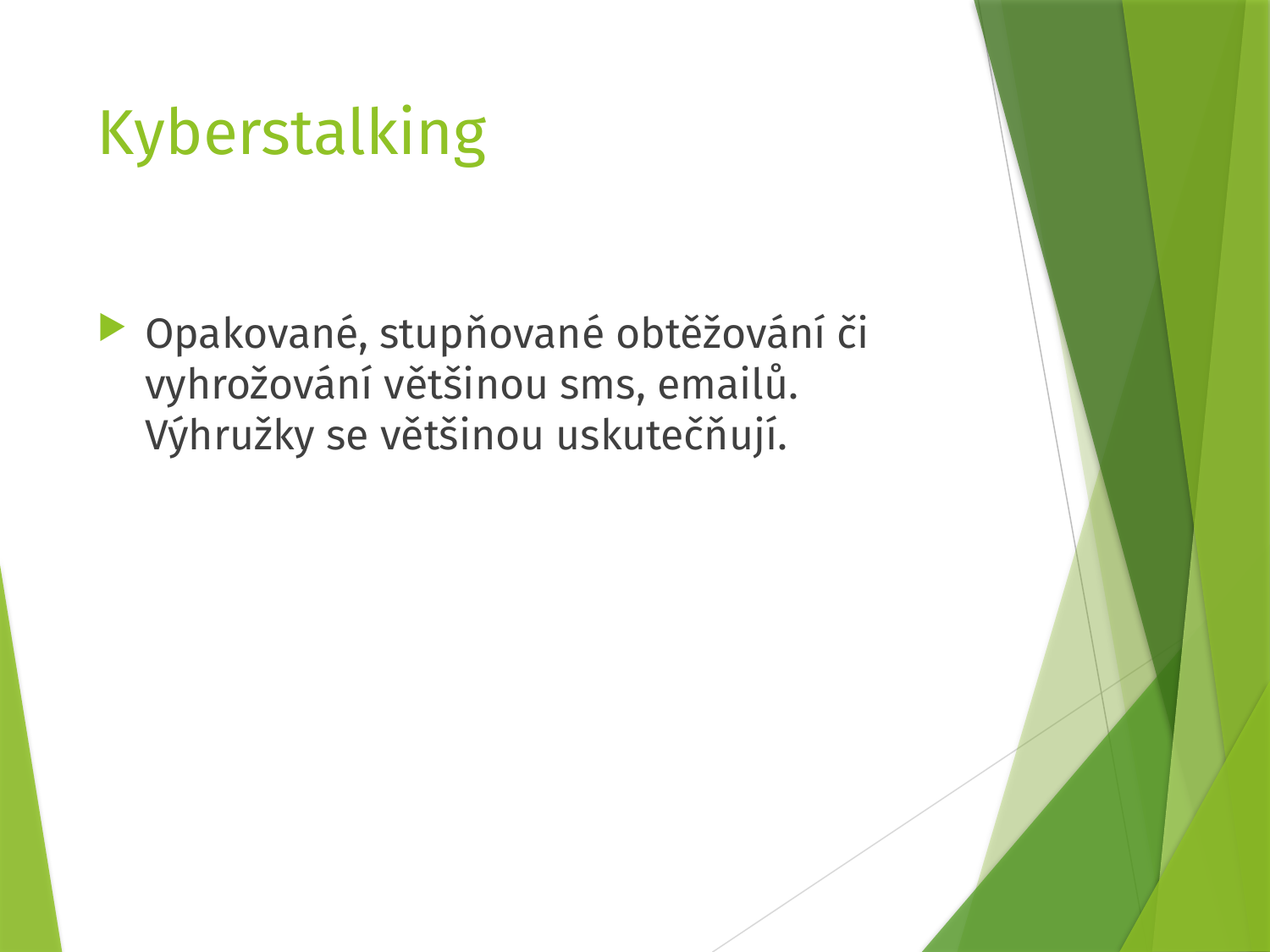

# Kyberstalking
Opakované, stupňované obtěžování či vyhrožování většinou sms, emailů. Výhružky se většinou uskutečňují.